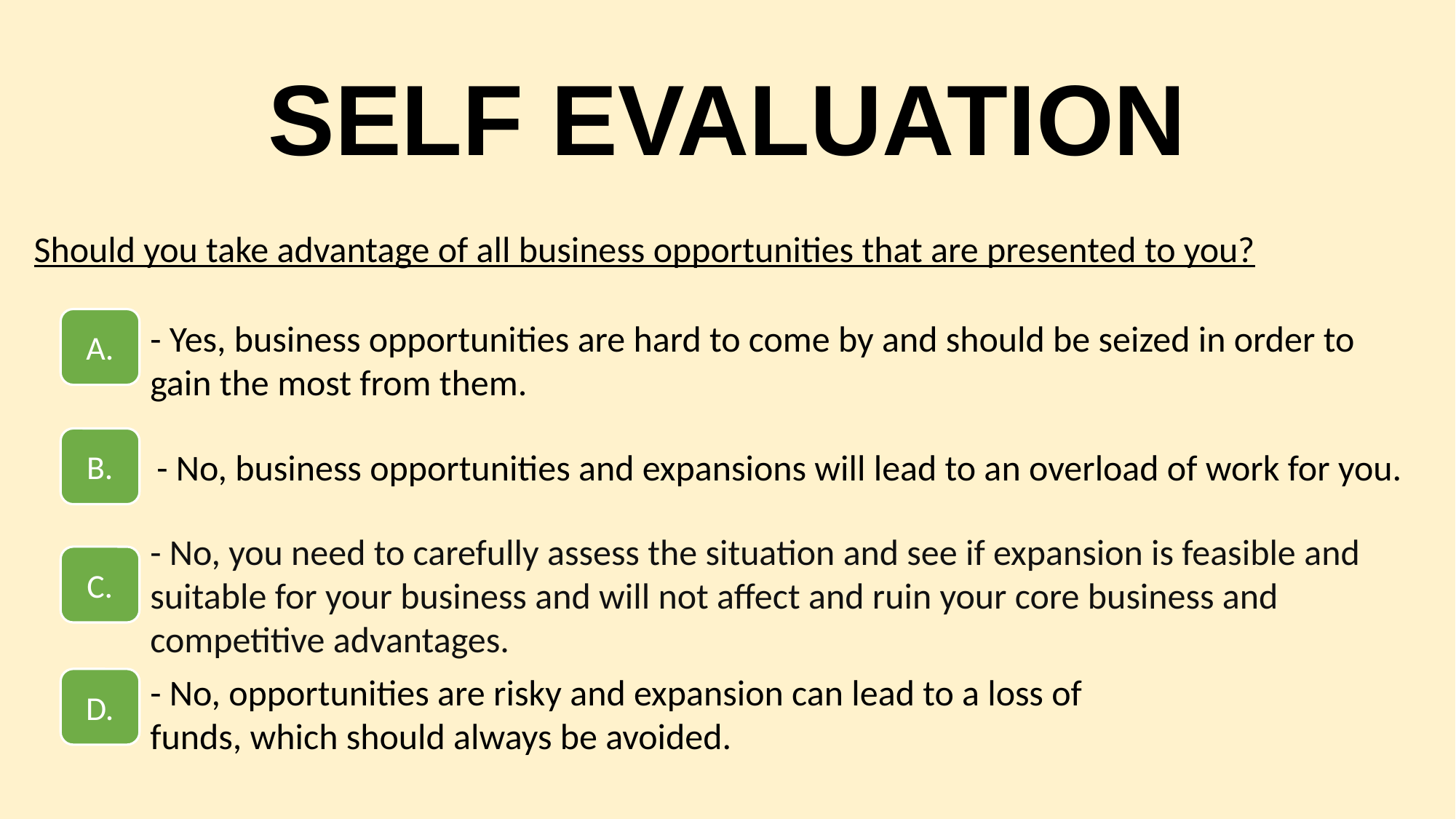

# SELF EVALUATION
Should you take advantage of all business opportunities that are presented to you?
A.
- Yes, business opportunities are hard to come by and should be seized in order to gain the most from them.
B.
- No, business opportunities and expansions will lead to an overload of work for you.
- No, you need to carefully assess the situation and see if expansion is feasible and suitable for your business and will not affect and ruin your core business and competitive advantages.
C.
- No, opportunities are risky and expansion can lead to a loss of funds, which should always be avoided.
D.